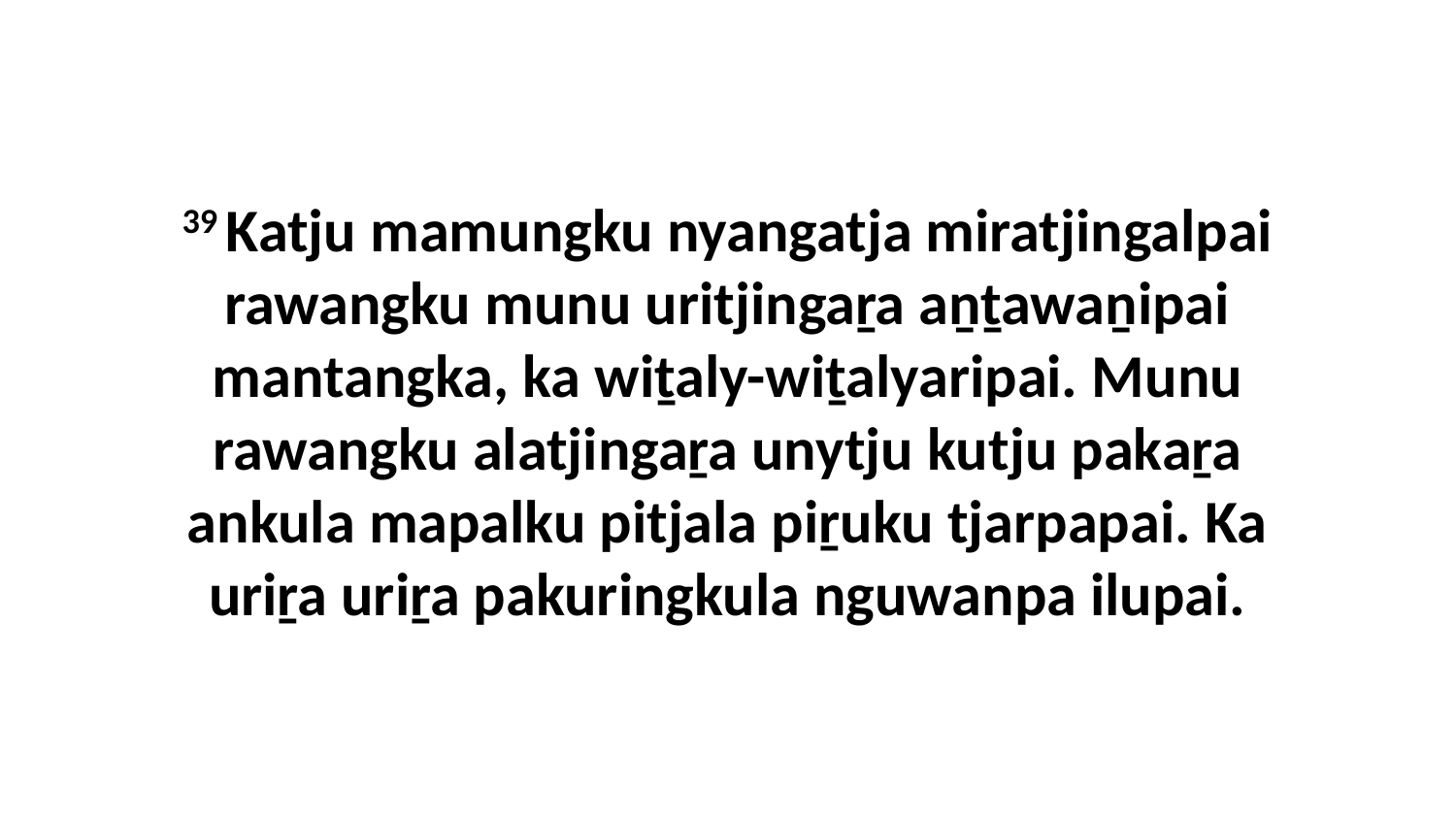

39 Katju mamungku nyangatja miratjingalpai rawangku munu uritjingaṟa aṉṯawaṉipai mantangka, ka wiṯaly-wiṯalyaripai. Munu rawangku alatjingaṟa unytju kutju pakaṟa ankula mapalku pitjala piṟuku tjarpapai. Ka uriṟa uriṟa pakuringkula nguwanpa ilupai.